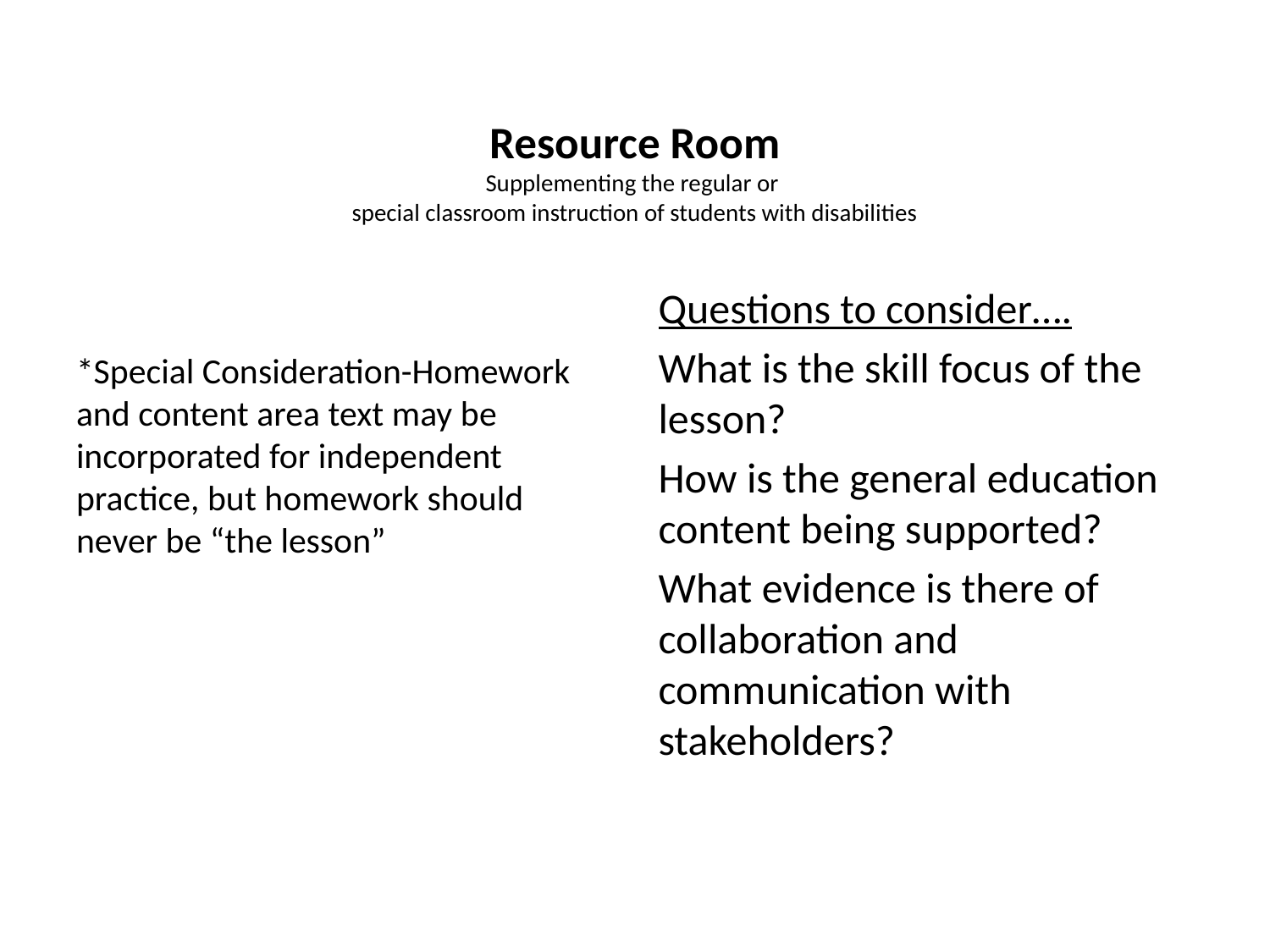

# Resource Room Supplementing the regular or special classroom instruction of students with disabilities

*Special Consideration-Homework and content area text may be incorporated for independent practice, but homework should never be “the lesson”
Questions to consider….
What is the skill focus of the lesson?
How is the general education content being supported?
What evidence is there of collaboration and communication with stakeholders?